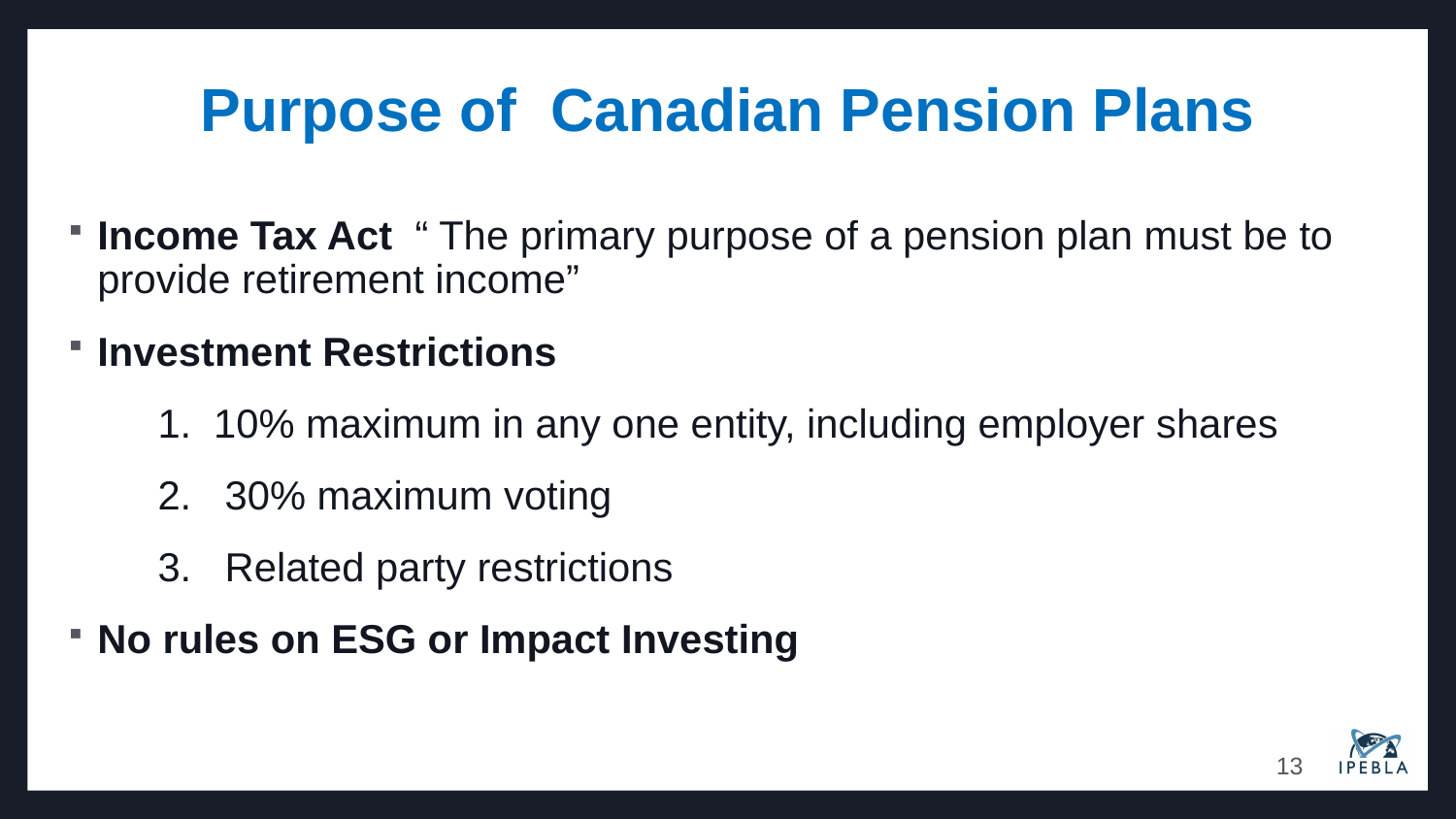

# Purpose of  Canadian Pension Plans
Income Tax Act  “ The primary purpose of a pension plan must be to provide retirement income”
Investment Restrictions
        1.  10% maximum in any one entity, including employer shares
        2.   30% maximum voting
        3.   Related party restrictions
No rules on ESG or Impact Investing
13